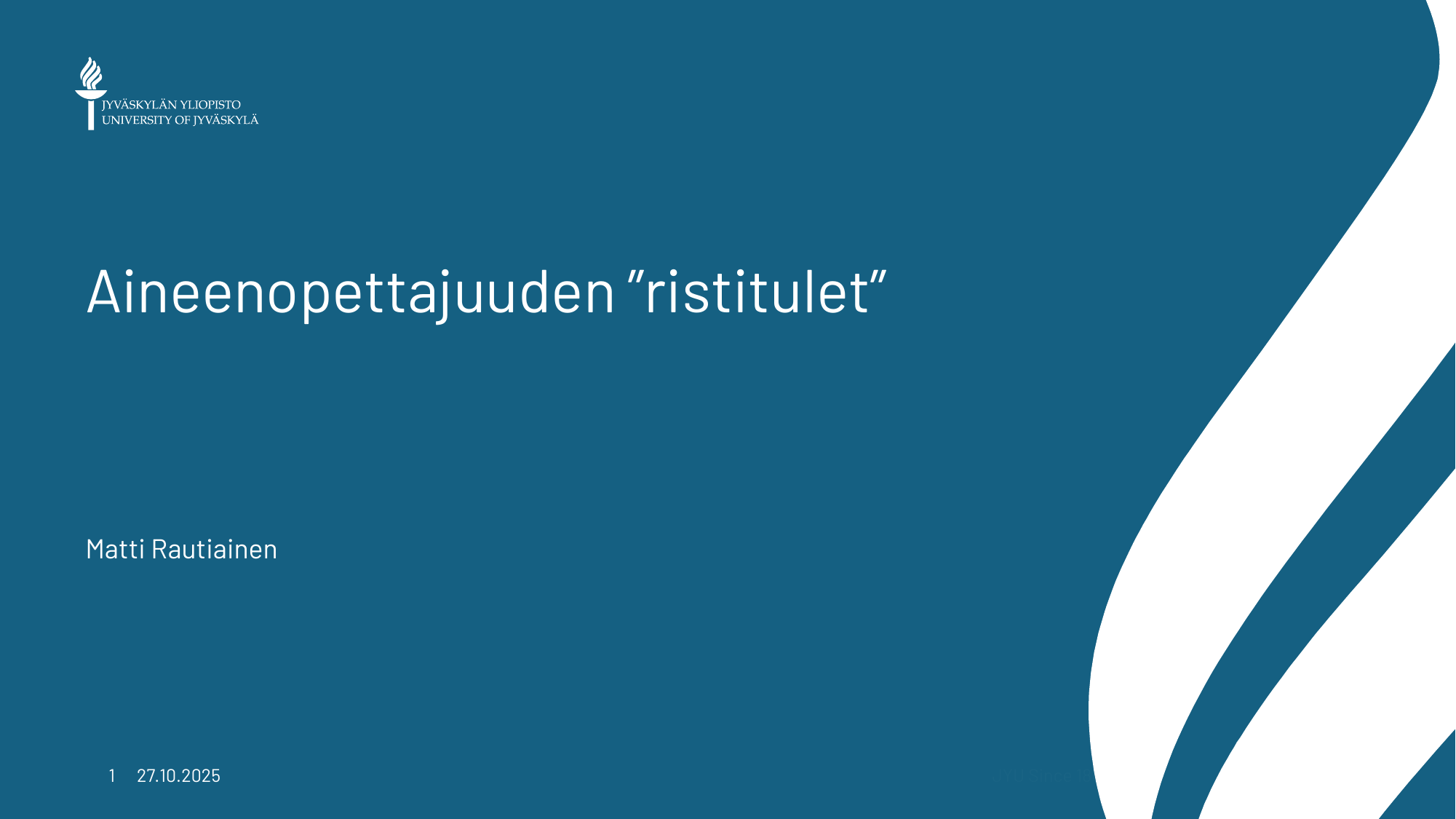

# Aineenopettajuuden ”ristitulet”
Matti Rautiainen
27.10.2025
JYU Since 1863.
1